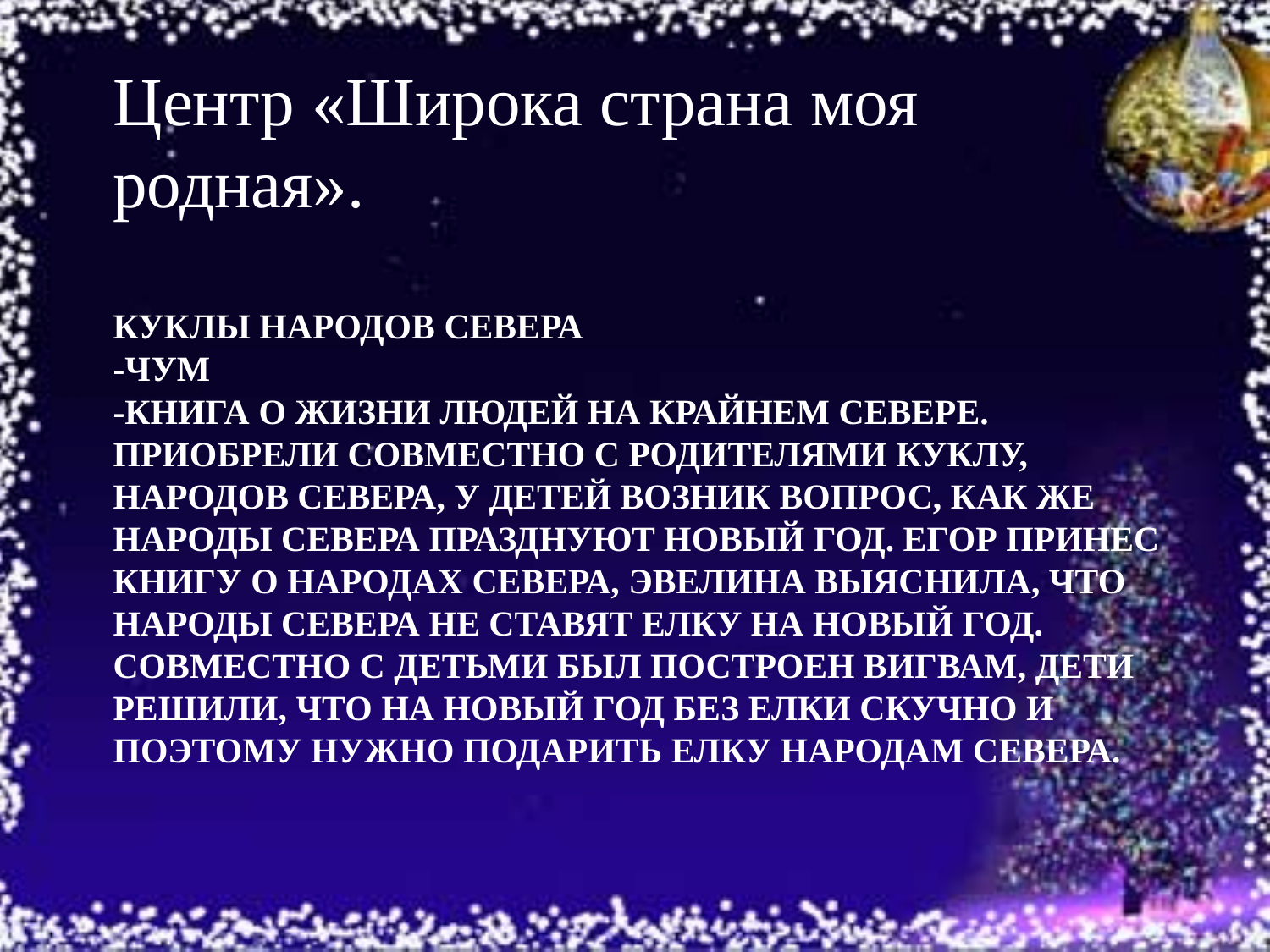

Центр «Широка страна моя родная».
# Куклы народов севера -чум -книга о жизни людей на крайнем севере. Приобрели совместно с родителями куклу, народов севера, у детей возник вопрос, как же народы севера празднуют новый год. Егор принес книгу о народах севера, Эвелина выяснила, что народы севера не ставят елку на новый год. совместно с детьми был построен Вигвам, дети решили, что на новый год без елки скучно и поэтому нужно подарить елку народам севера.